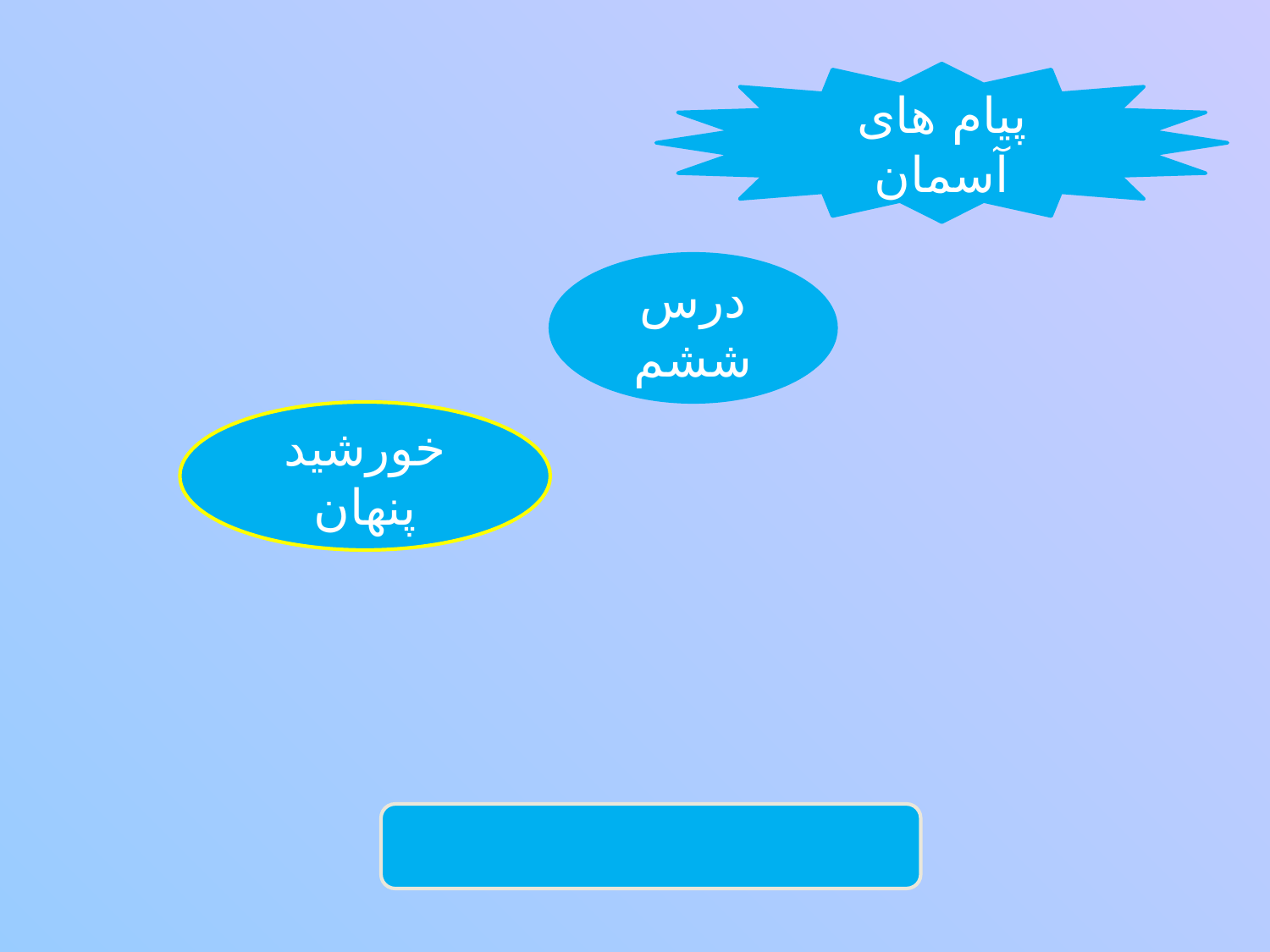

پیام های آسمان
درس ششم
خورشید پنهان